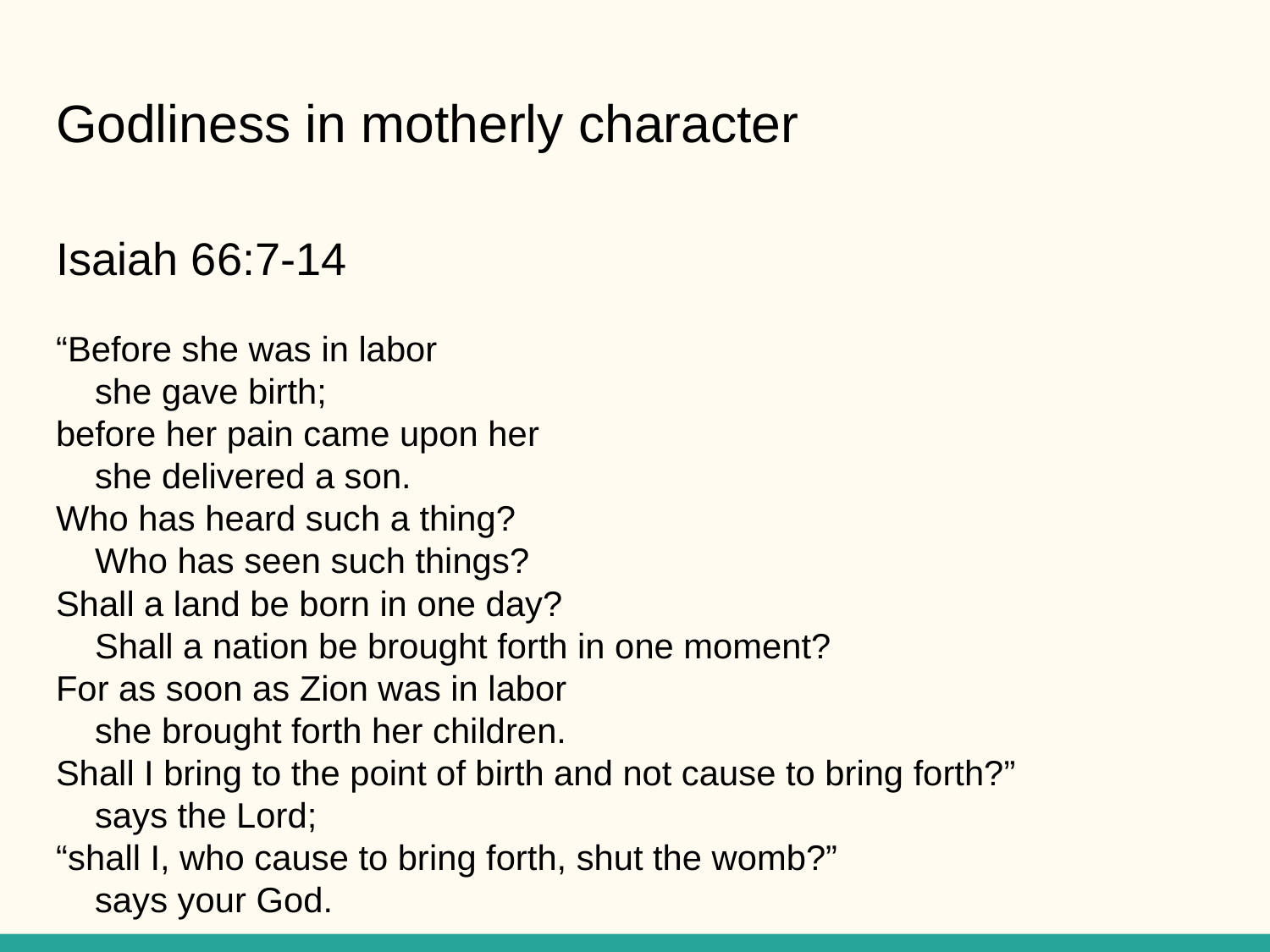

# Godliness in motherly character
Isaiah 66:7-14

“Before she was in labor
    she gave birth;
before her pain came upon her
    she delivered a son.
Who has heard such a thing?
    Who has seen such things?
Shall a land be born in one day?
    Shall a nation be brought forth in one moment?
For as soon as Zion was in labor
    she brought forth her children.
Shall I bring to the point of birth and not cause to bring forth?”
    says the Lord;
“shall I, who cause to bring forth, shut the womb?”
    says your God.